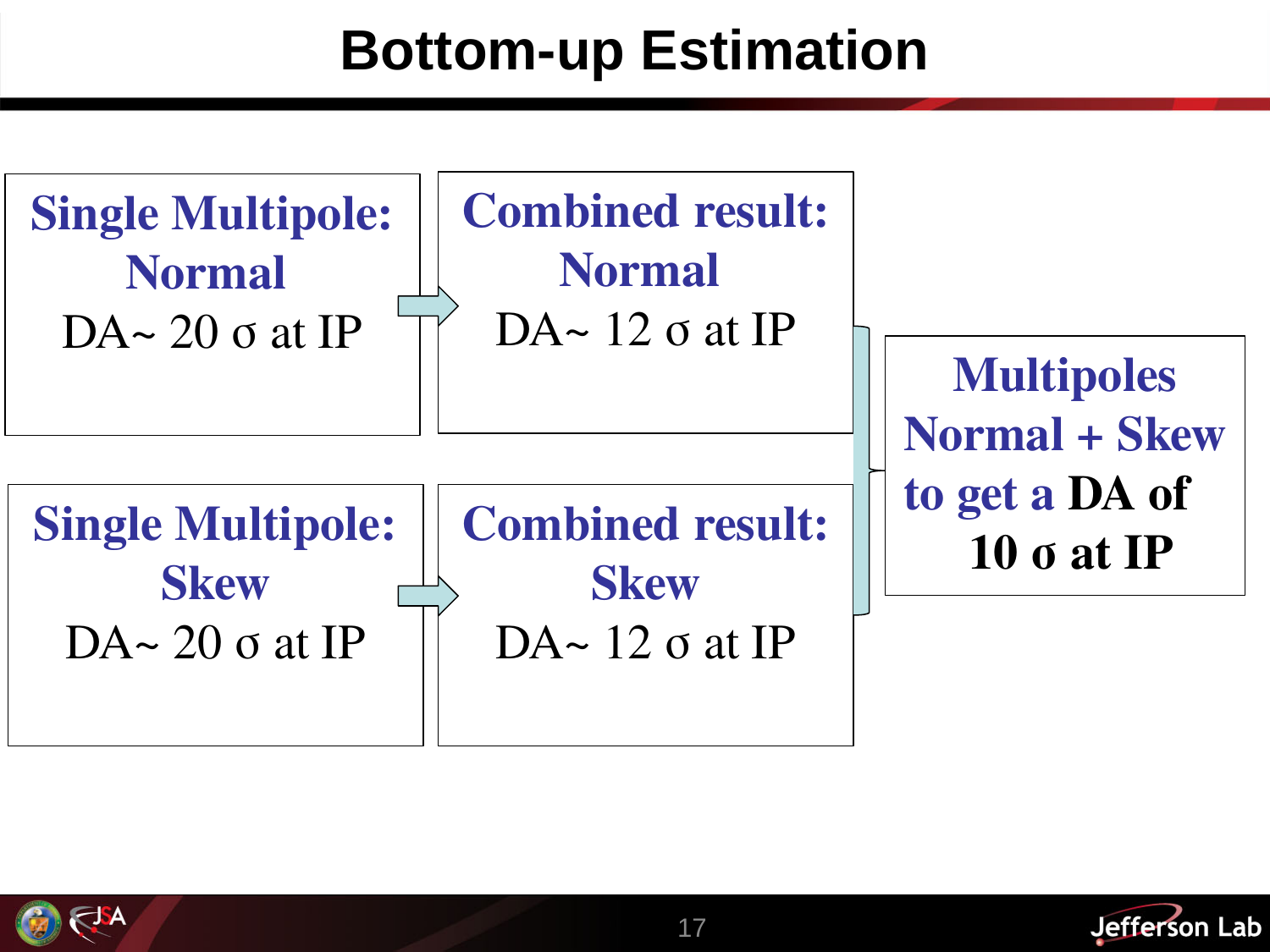

Bottom-up Estimation
Combined result: Normal
DA~ 12 σ at IP

Single Multipole:
Normal
DA~ 20 σ at IP

Multipoles
Normal + Skew
to get a DA of     10 σ at IP

Single Multipole: Skew
DA~ 20 σ at IP

Combined result:
Skew
DA~ 12 σ at IP

17